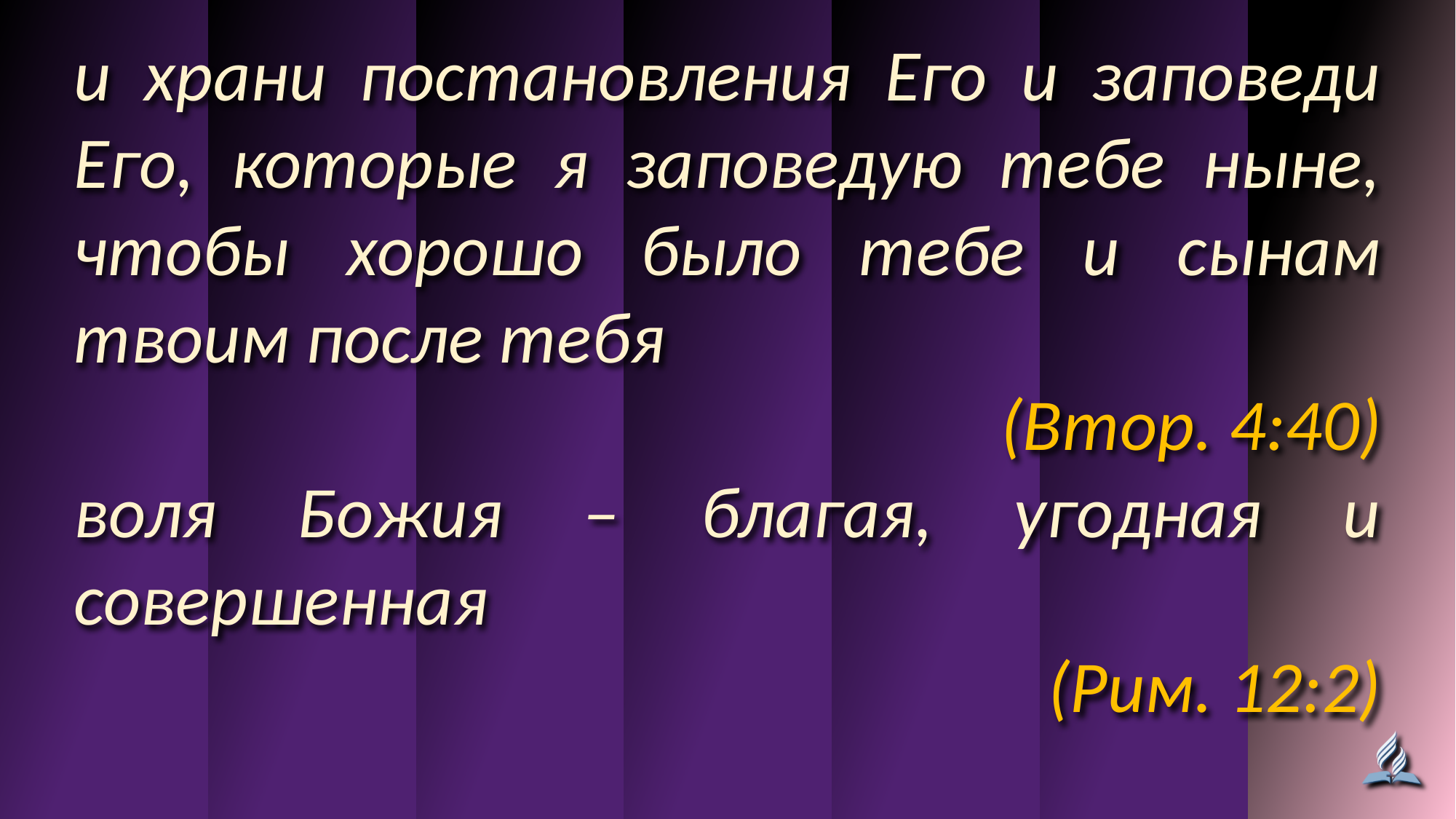

и храни постановления Его и заповеди Его, которые я заповедую тебе ныне, чтобы хорошо было тебе и сынам твоим после тебя
(Втор. 4:40)
воля Божия – благая, угодная и совершенная
(Рим. 12:2)